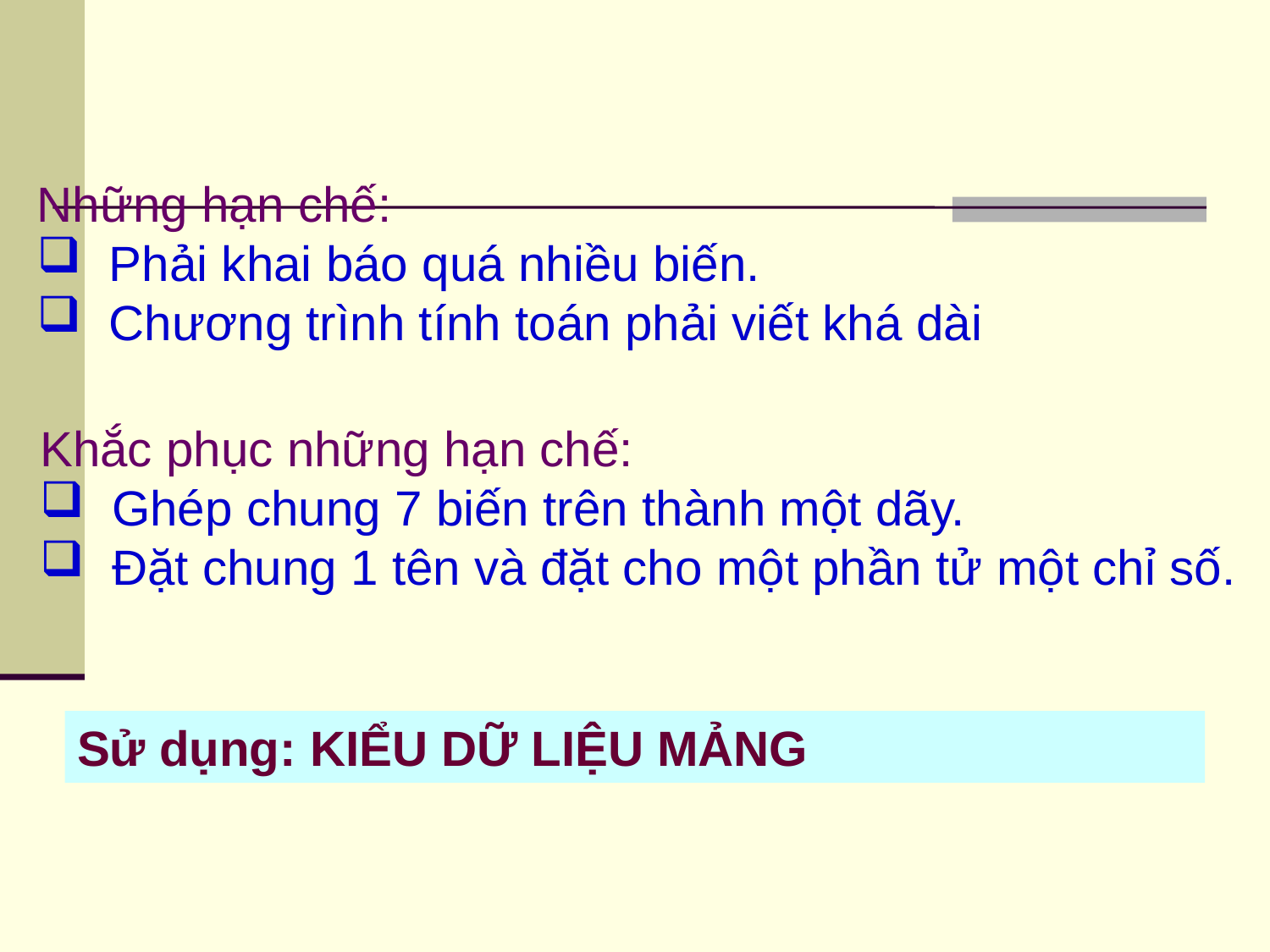

Những hạn chế:
  Phải khai báo quá nhiều biến.
  Chương trình tính toán phải viết khá dài
Khắc phục những hạn chế:
  Ghép chung 7 biến trên thành một dãy.
  Đặt chung 1 tên và đặt cho một phần tử một chỉ số.
Sử dụng: KIỂU DỮ LIỆU MẢNG